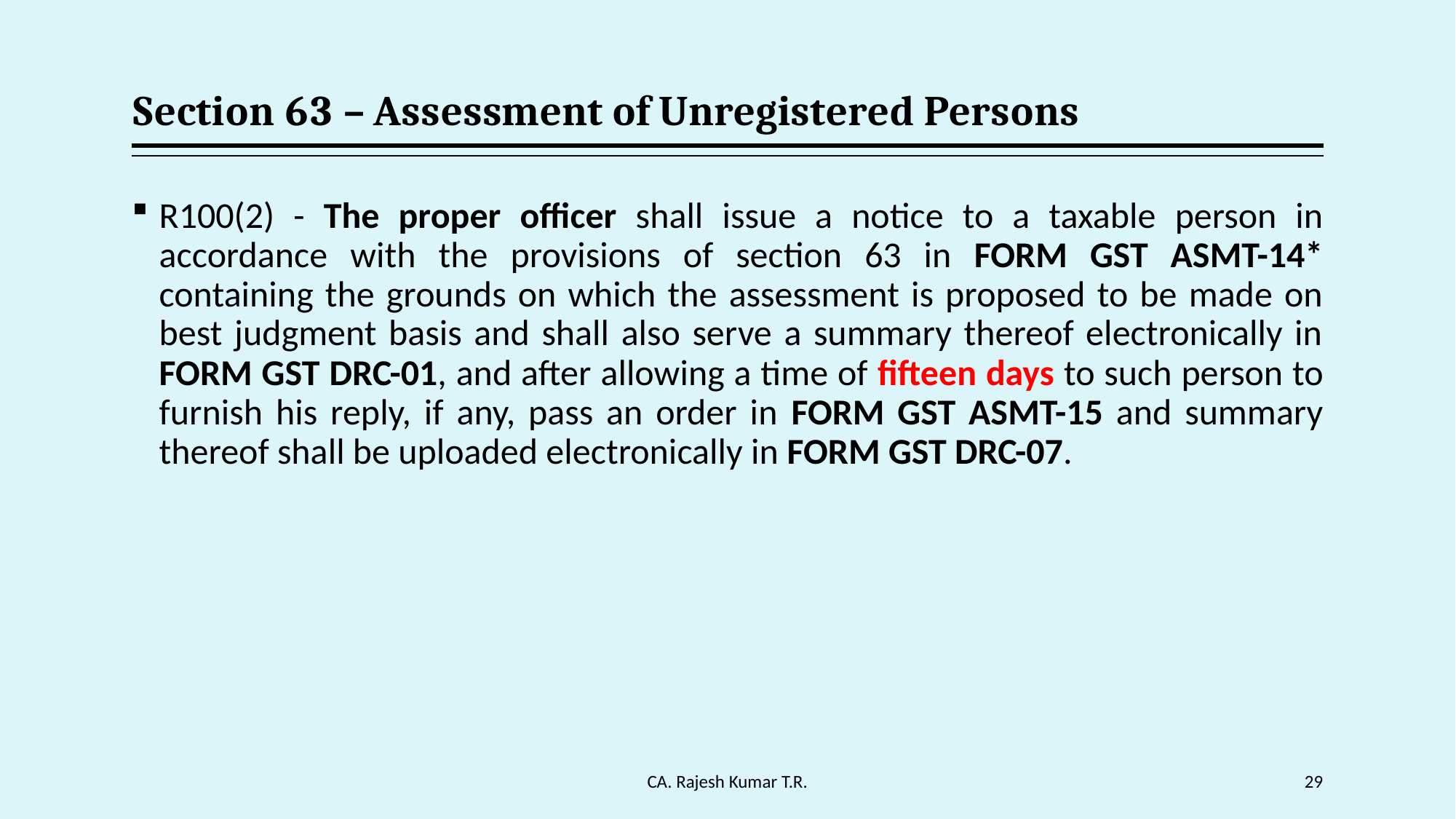

# Section 63 – Assessment of Unregistered Persons
R100(2) - The proper officer shall issue a notice to a taxable person in accordance with the provisions of section 63 in FORM GST ASMT-14* containing the grounds on which the assessment is proposed to be made on best judgment basis and shall also serve a summary thereof electronically in FORM GST DRC-01, and after allowing a time of fifteen days to such person to furnish his reply, if any, pass an order in FORM GST ASMT-15 and summary thereof shall be uploaded electronically in FORM GST DRC-07.
CA. Rajesh Kumar T.R.
29